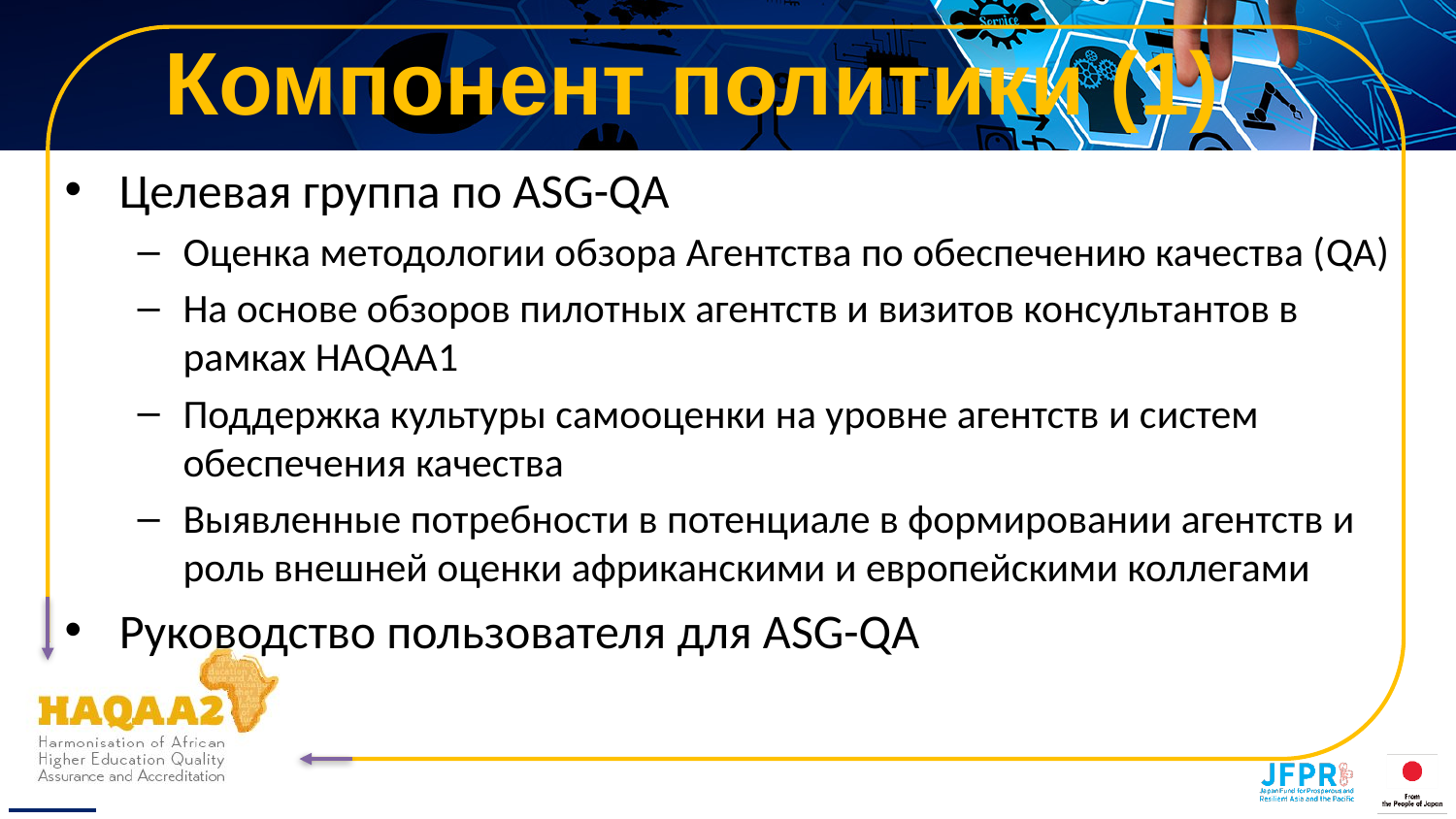

# Компонент политики (1)
Целевая группа по ASG-QA
Оценка методологии обзора Агентства по обеспечению качества (QA)
На основе обзоров пилотных агентств и визитов консультантов в рамках HAQAA1
Поддержка культуры самооценки на уровне агентств и систем обеспечения качества
Выявленные потребности в потенциале в формировании агентств и роль внешней оценки африканскими и европейскими коллегами
Руководство пользователя для ASG-QA